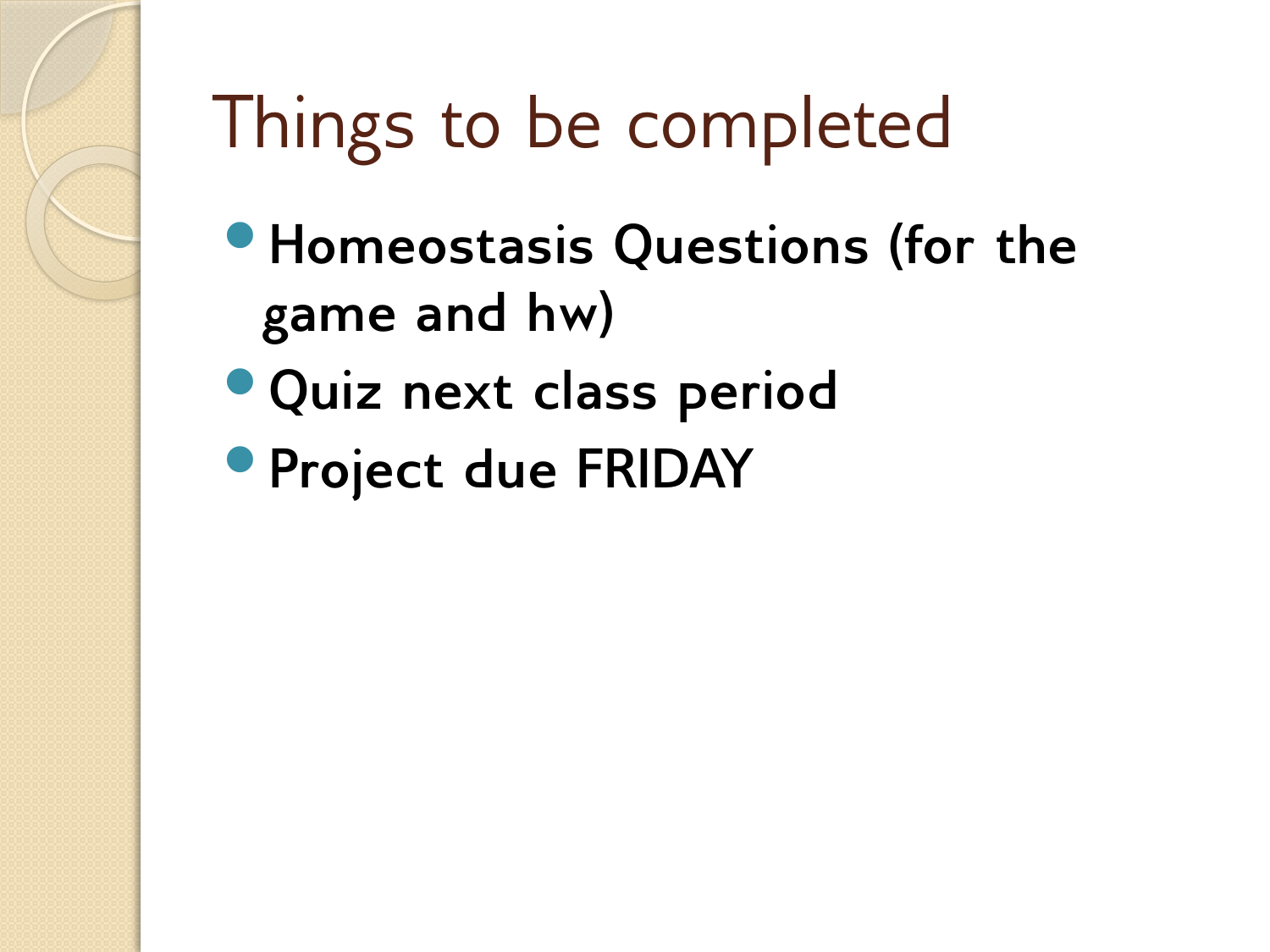

# Things to be completed
Homeostasis Questions (for the game and hw)
Quiz next class period
Project due FRIDAY